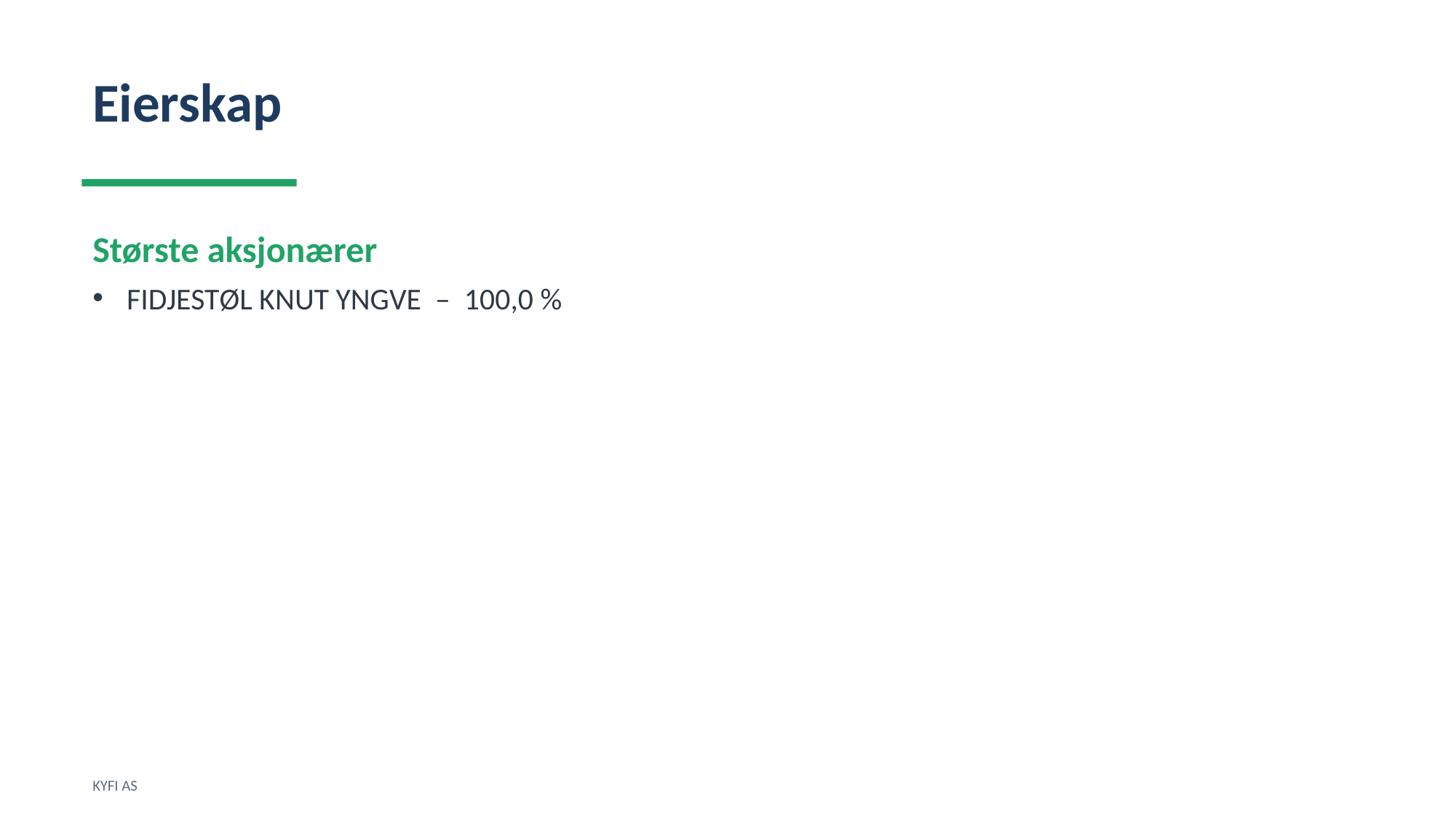

Eierskap

Største aksjonærer
FIDJESTØL KNUT YNGVE  –  100,0 %
KYFI AS